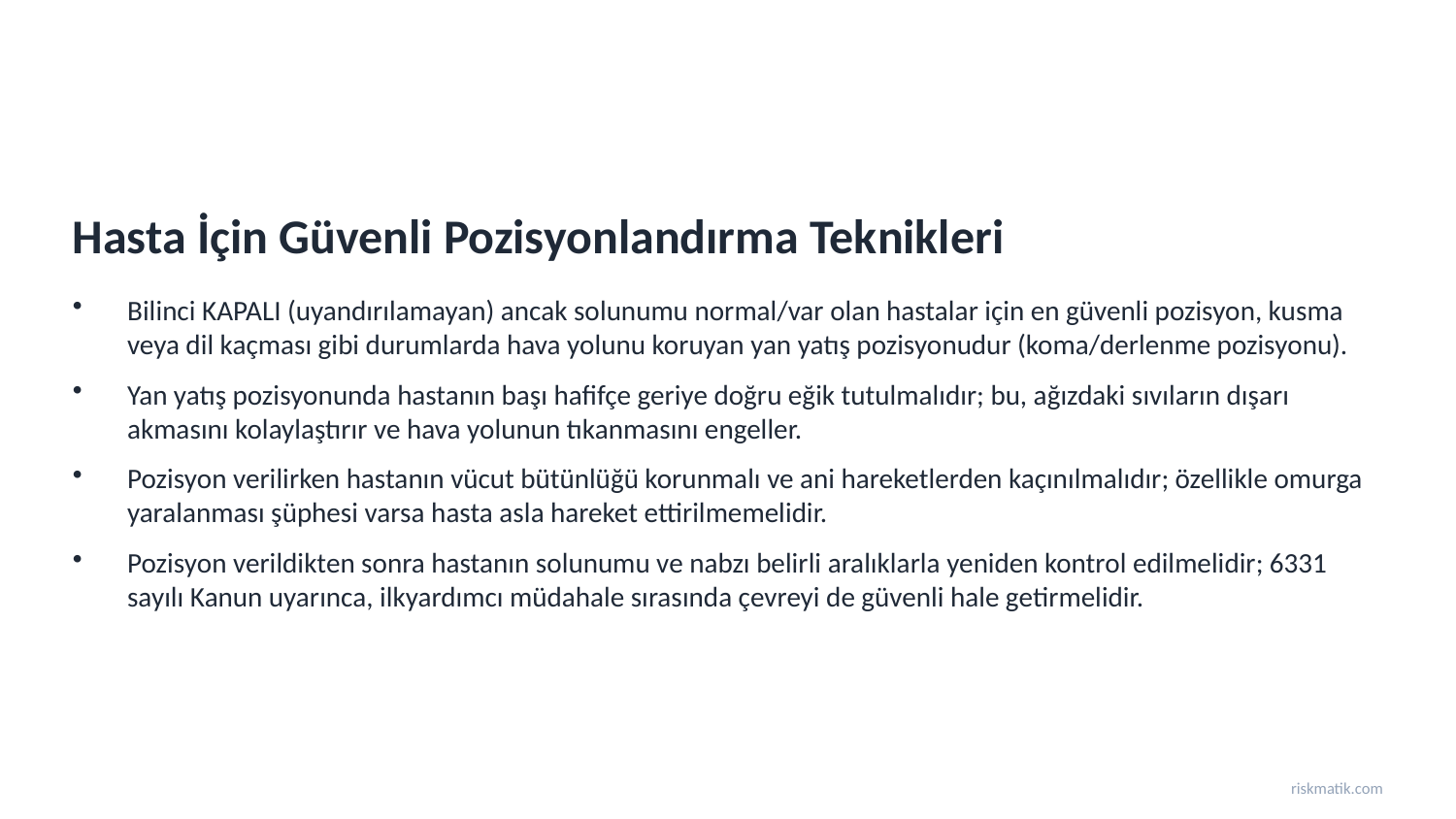

Hasta İçin Güvenli Pozisyonlandırma Teknikleri
Bilinci KAPALI (uyandırılamayan) ancak solunumu normal/var olan hastalar için en güvenli pozisyon, kusma veya dil kaçması gibi durumlarda hava yolunu koruyan yan yatış pozisyonudur (koma/derlenme pozisyonu).
Yan yatış pozisyonunda hastanın başı hafifçe geriye doğru eğik tutulmalıdır; bu, ağızdaki sıvıların dışarı akmasını kolaylaştırır ve hava yolunun tıkanmasını engeller.
Pozisyon verilirken hastanın vücut bütünlüğü korunmalı ve ani hareketlerden kaçınılmalıdır; özellikle omurga yaralanması şüphesi varsa hasta asla hareket ettirilmemelidir.
Pozisyon verildikten sonra hastanın solunumu ve nabzı belirli aralıklarla yeniden kontrol edilmelidir; 6331 sayılı Kanun uyarınca, ilkyardımcı müdahale sırasında çevreyi de güvenli hale getirmelidir.
riskmatik.com